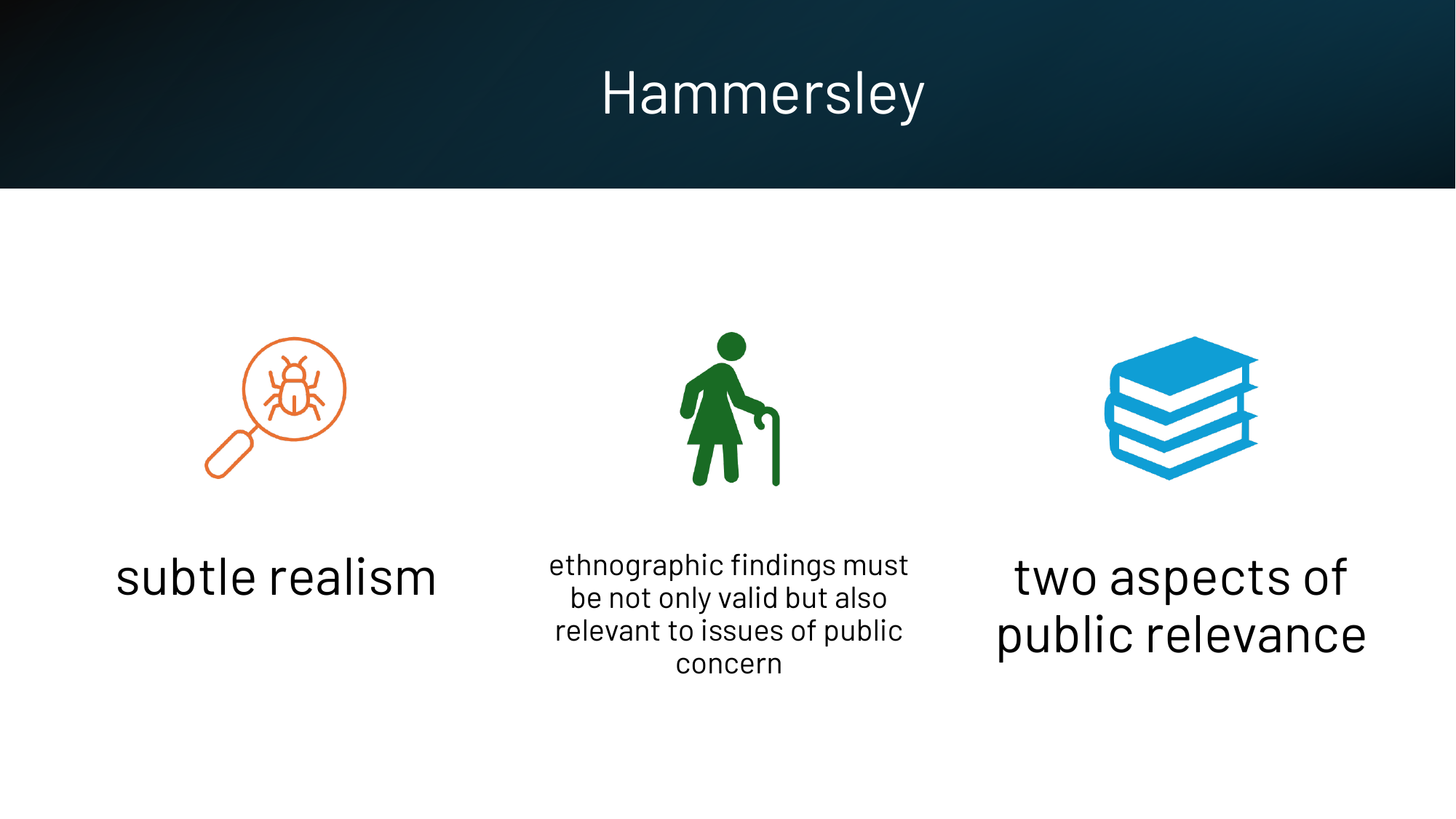

# Hammersley
subtle realism
ethnographic findings must be not only valid but also relevant to issues of public concern
two aspects of public relevance